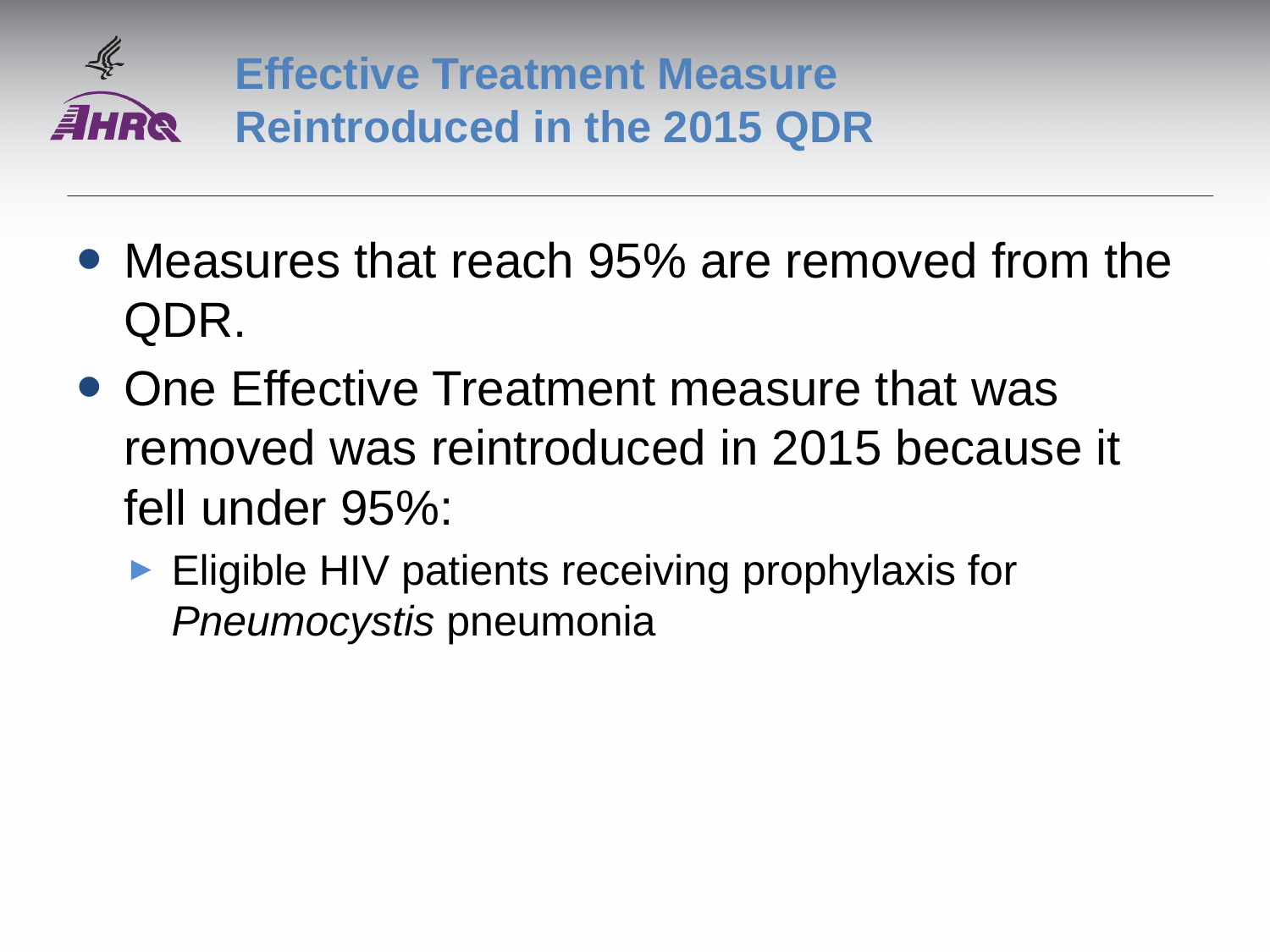

# Effective Treatment Measure Reintroduced in the 2015 QDR
Measures that reach 95% are removed from the QDR.
One Effective Treatment measure that was removed was reintroduced in 2015 because it fell under 95%:
Eligible HIV patients receiving prophylaxis for Pneumocystis pneumonia